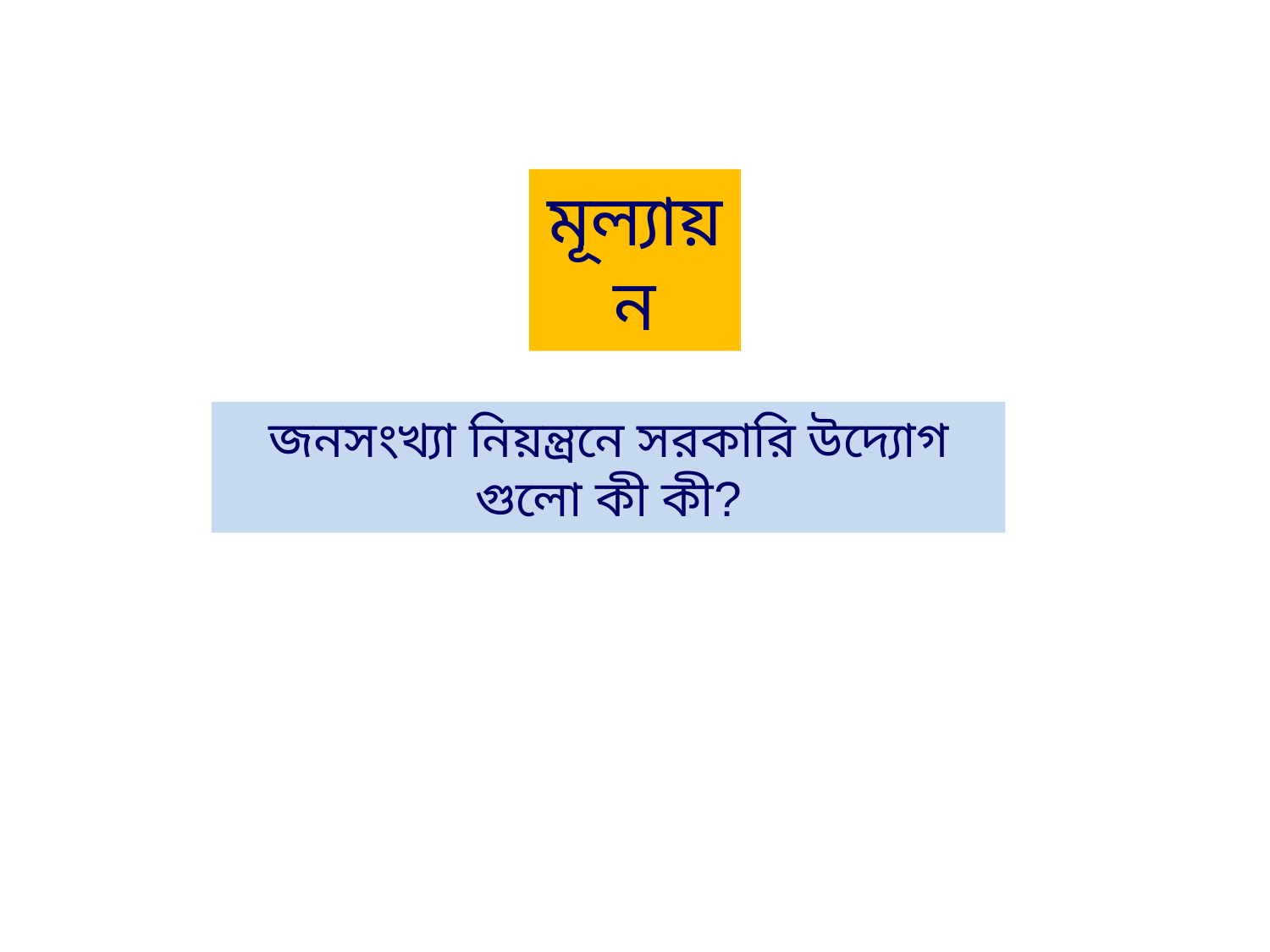

মূল্যায়ন
জনসংখ্যা নিয়ন্ত্রনে সরকারি উদ্যোগ গুলো কী কী?